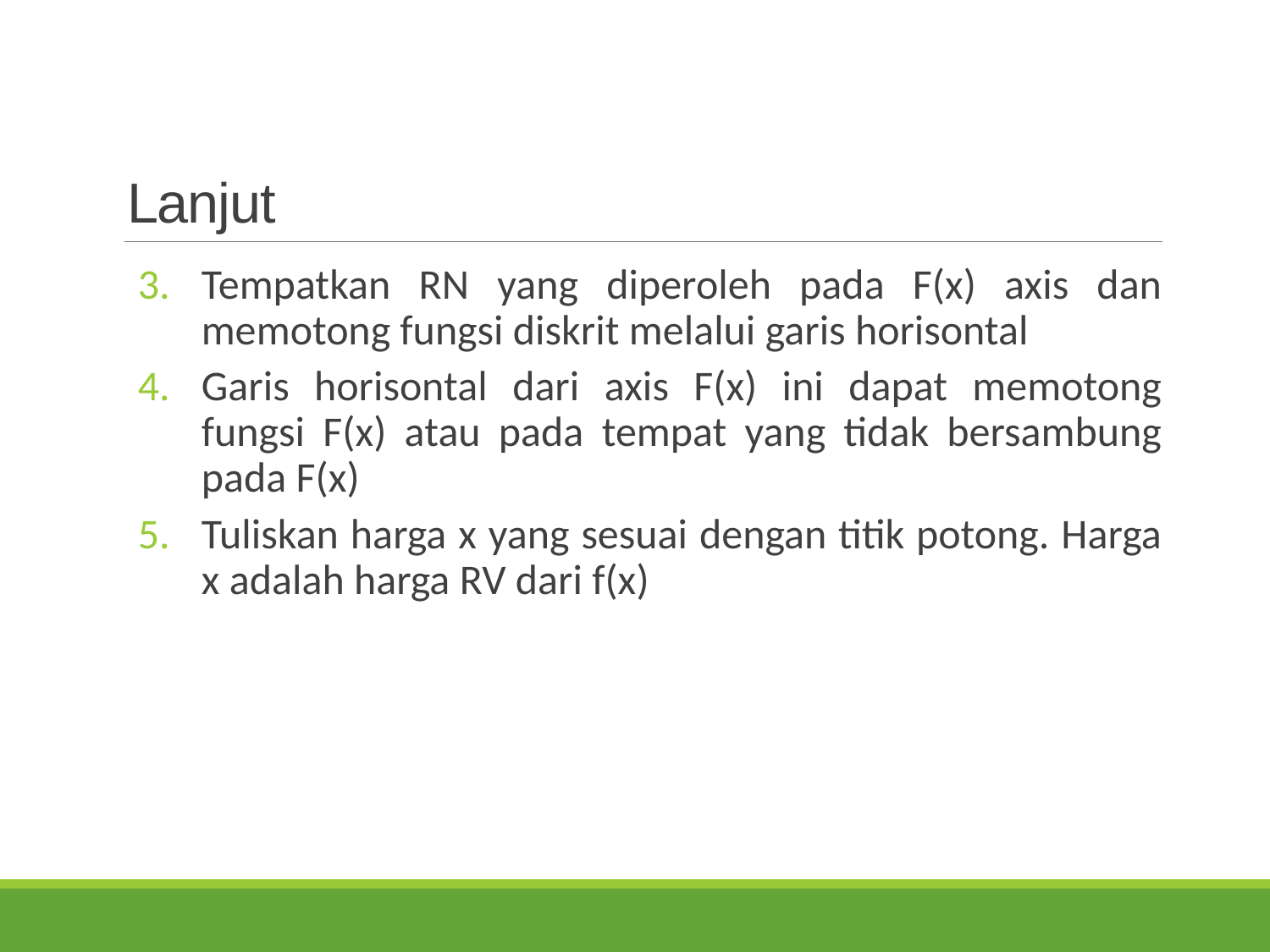

# Lanjut
Tempatkan RN yang diperoleh pada F(x) axis dan memotong fungsi diskrit melalui garis horisontal
Garis horisontal dari axis F(x) ini dapat memotong fungsi F(x) atau pada tempat yang tidak bersambung pada F(x)
Tuliskan harga x yang sesuai dengan titik potong. Harga x adalah harga RV dari f(x)